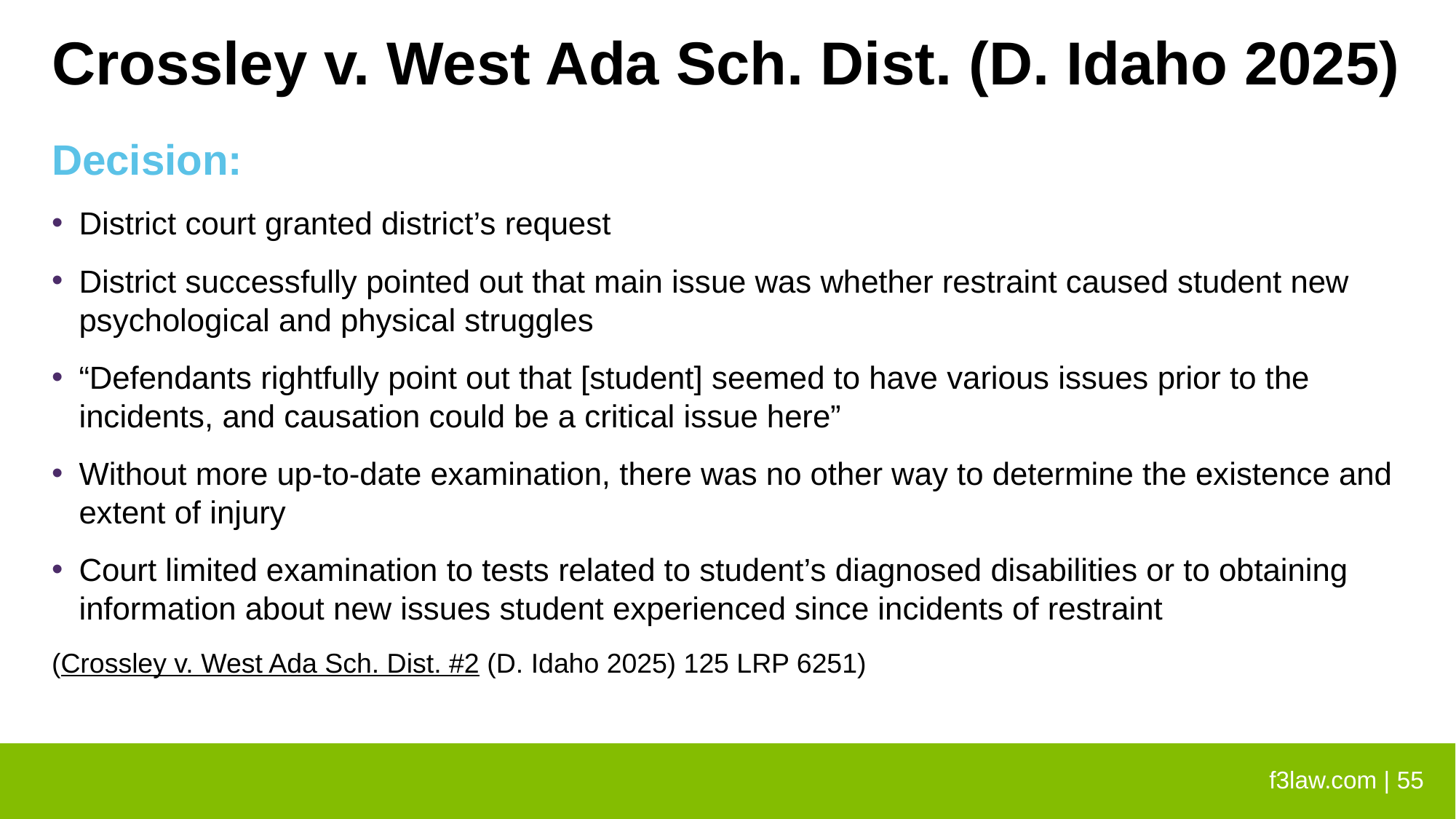

# Crossley v. West Ada Sch. Dist. (D. Idaho 2025)
Decision:
District court granted district’s request
District successfully pointed out that main issue was whether restraint caused student new psychological and physical struggles
“Defendants rightfully point out that [student] seemed to have various issues prior to the incidents, and causation could be a critical issue here”
Without more up-to-date examination, there was no other way to determine the existence and extent of injury
Court limited examination to tests related to student’s diagnosed disabilities or to obtaining information about new issues student experienced since incidents of restraint
(Crossley v. West Ada Sch. Dist. #2 (D. Idaho 2025) 125 LRP 6251)

 f3law.com | 55